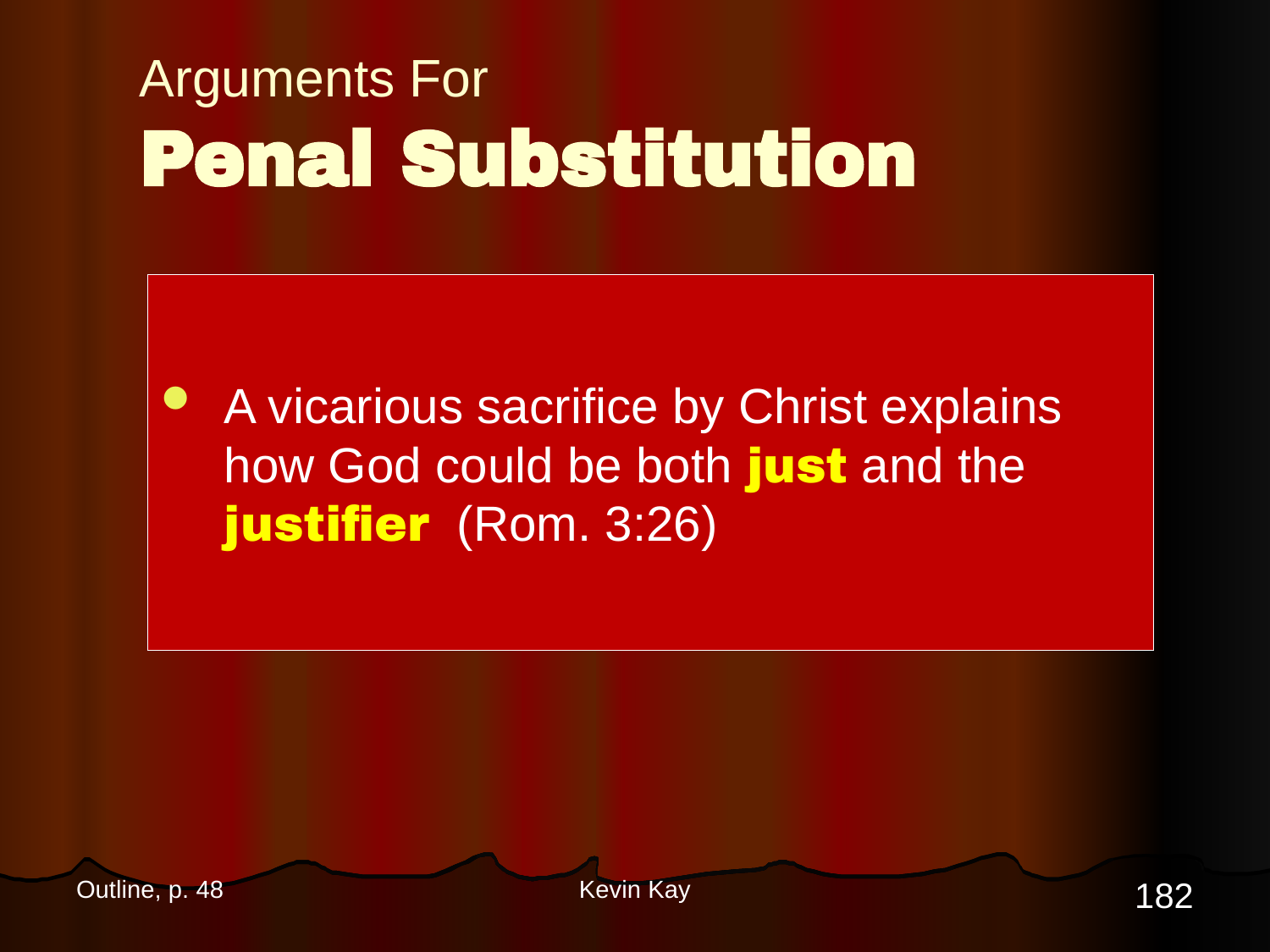

# Arguments For Penal Substitution
A vicarious sacrifice by Christ explains how God could be both just and the justifier  (Rom. 3:26)
182
Outline, p. 48
Kevin Kay